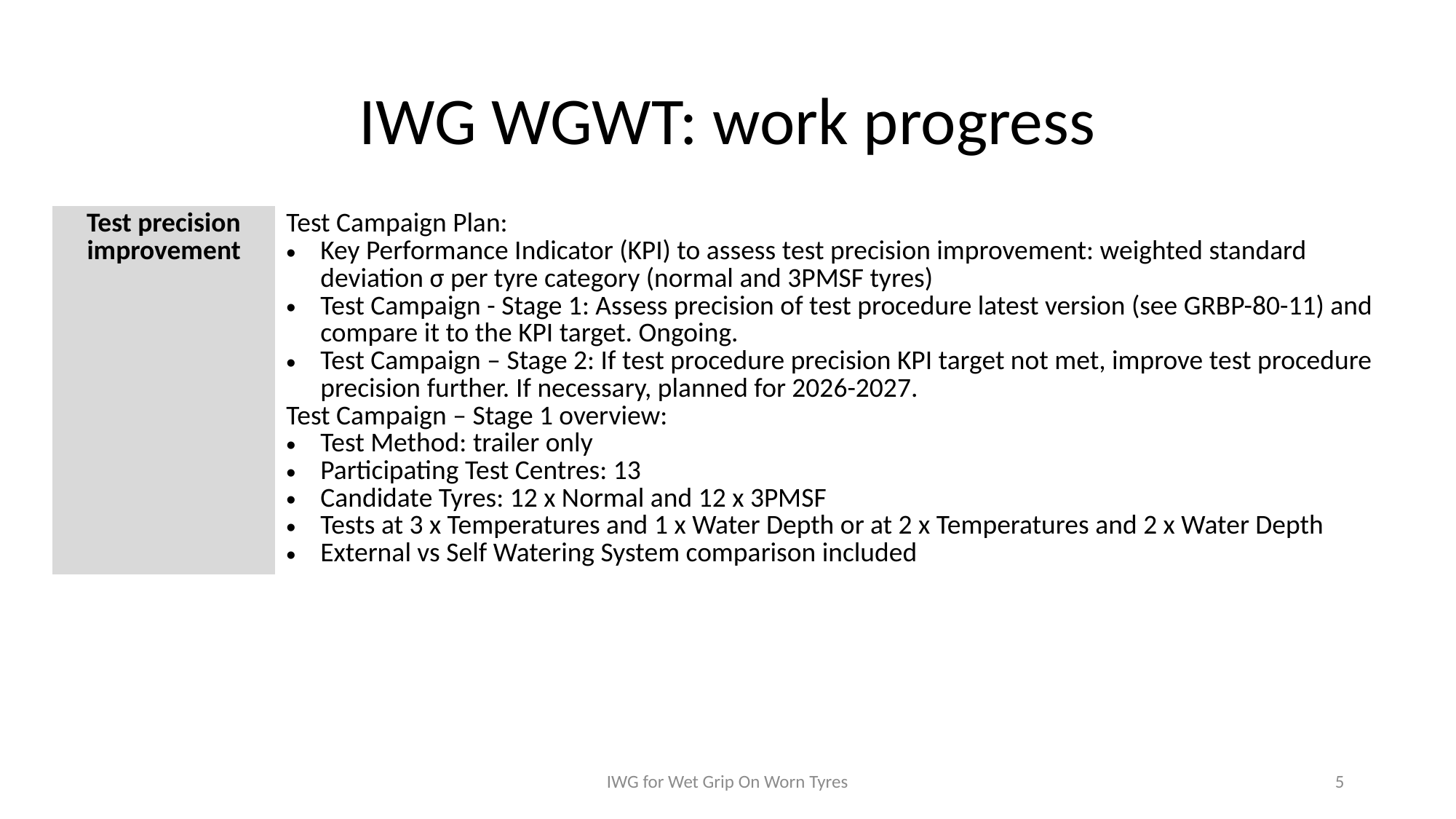

# IWG WGWT: work progress
| Test precision improvement | Test Campaign Plan: Key Performance Indicator (KPI) to assess test precision improvement: weighted standard deviation σ per tyre category (normal and 3PMSF tyres) Test Campaign - Stage 1: Assess precision of test procedure latest version (see GRBP-80-11) and compare it to the KPI target. Ongoing. Test Campaign – Stage 2: If test procedure precision KPI target not met, improve test procedure precision further. If necessary, planned for 2026-2027. Test Campaign – Stage 1 overview: Test Method: trailer only Participating Test Centres: 13 Candidate Tyres: 12 x Normal and 12 x 3PMSF Tests at 3 x Temperatures and 1 x Water Depth or at 2 x Temperatures and 2 x Water Depth External vs Self Watering System comparison included |
| --- | --- |
IWG for Wet Grip On Worn Tyres
5